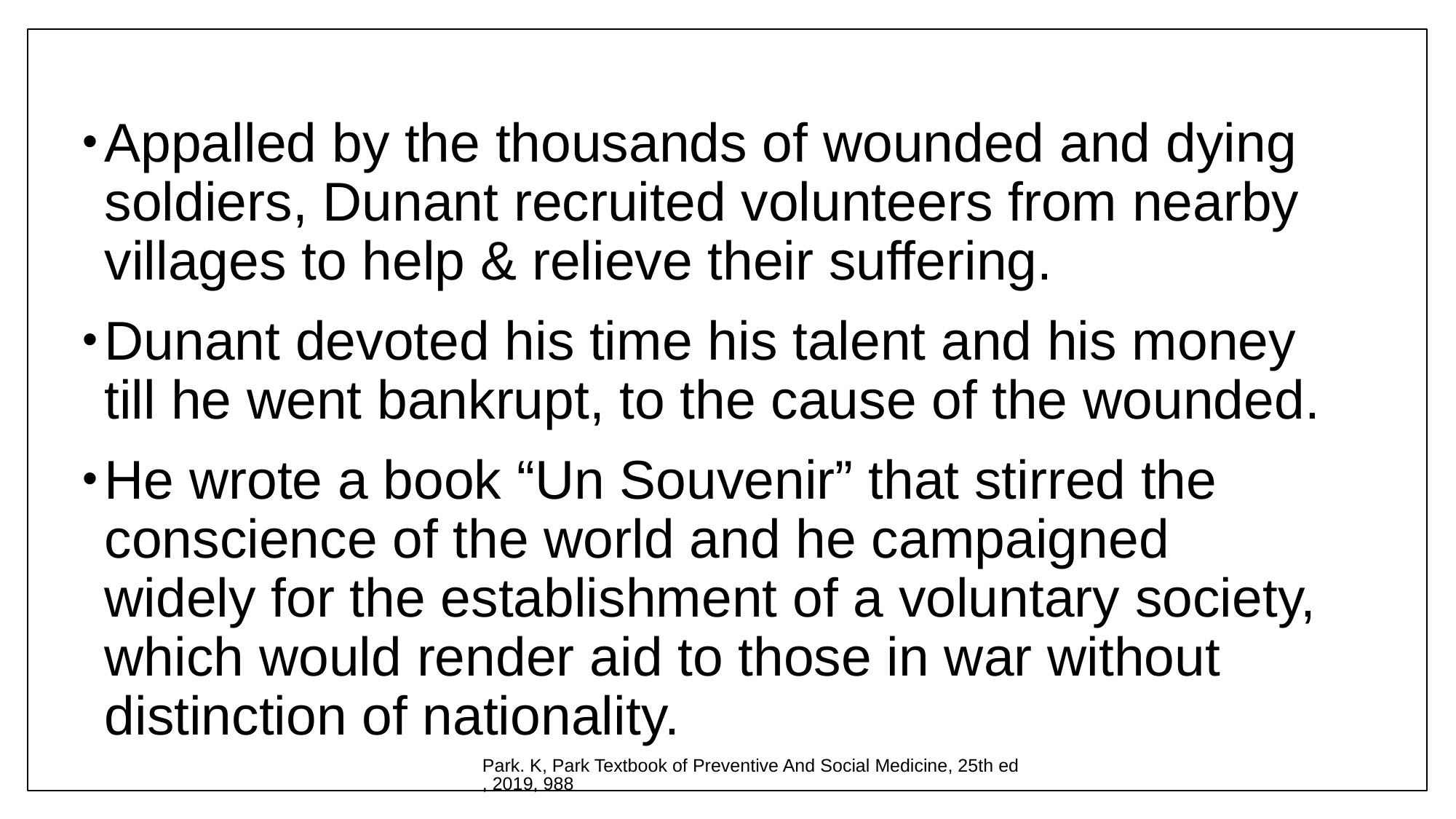

Appalled by the thousands of wounded and dying soldiers, Dunant recruited volunteers from nearby villages to help & relieve their suffering.
Dunant devoted his time his talent and his money till he went bankrupt, to the cause of the wounded.
He wrote a book “Un Souvenir” that stirred the conscience of the world and he campaigned widely for the establishment of a voluntary society, which would render aid to those in war without distinction of nationality.

Park. K, Park Textbook of Preventive And Social Medicine, 25th ed, 2019, 988